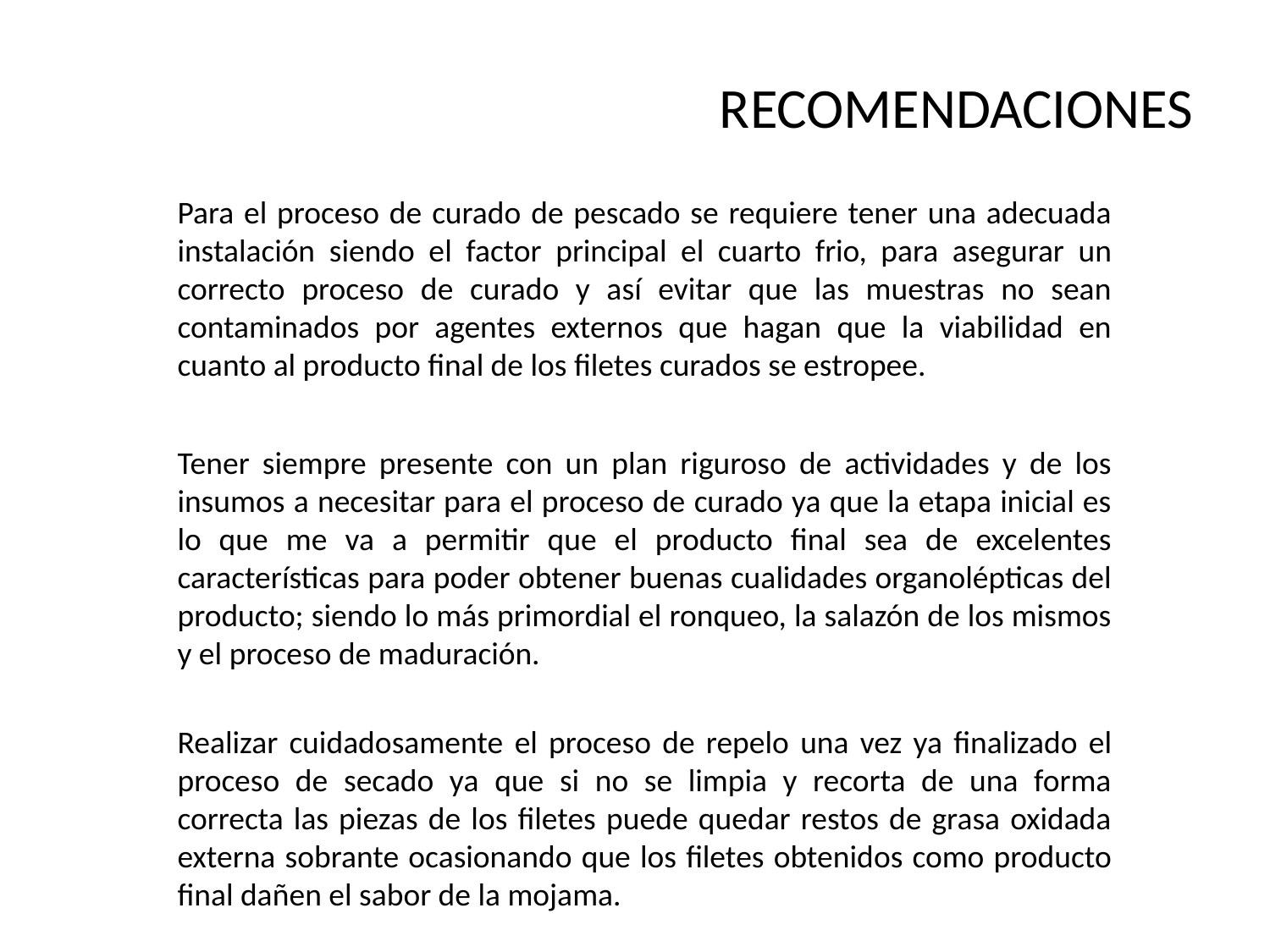

# RECOMENDACIONES
Para el proceso de curado de pescado se requiere tener una adecuada instalación siendo el factor principal el cuarto frio, para asegurar un correcto proceso de curado y así evitar que las muestras no sean contaminados por agentes externos que hagan que la viabilidad en cuanto al producto final de los filetes curados se estropee.
Tener siempre presente con un plan riguroso de actividades y de los insumos a necesitar para el proceso de curado ya que la etapa inicial es lo que me va a permitir que el producto final sea de excelentes características para poder obtener buenas cualidades organolépticas del producto; siendo lo más primordial el ronqueo, la salazón de los mismos y el proceso de maduración.
Realizar cuidadosamente el proceso de repelo una vez ya finalizado el proceso de secado ya que si no se limpia y recorta de una forma correcta las piezas de los filetes puede quedar restos de grasa oxidada externa sobrante ocasionando que los filetes obtenidos como producto final dañen el sabor de la mojama.